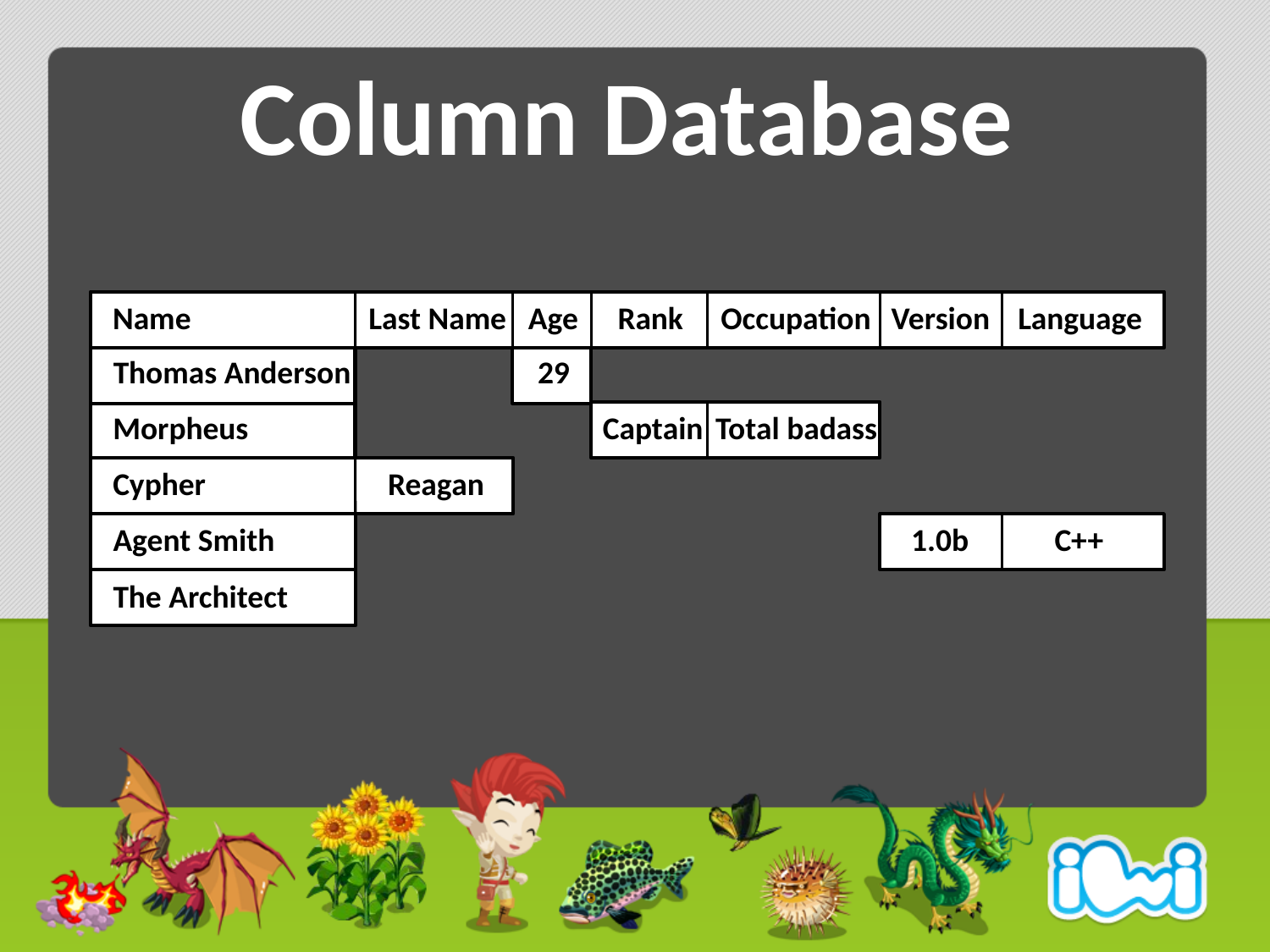

# Column Database
Name
Last Name
Age
Rank
Occupation
Version
Language

Thomas Anderson
29

Morpheus
Captain
Total badass

Cypher
Reagan

Agent Smith
1.0b
C++

The Architect